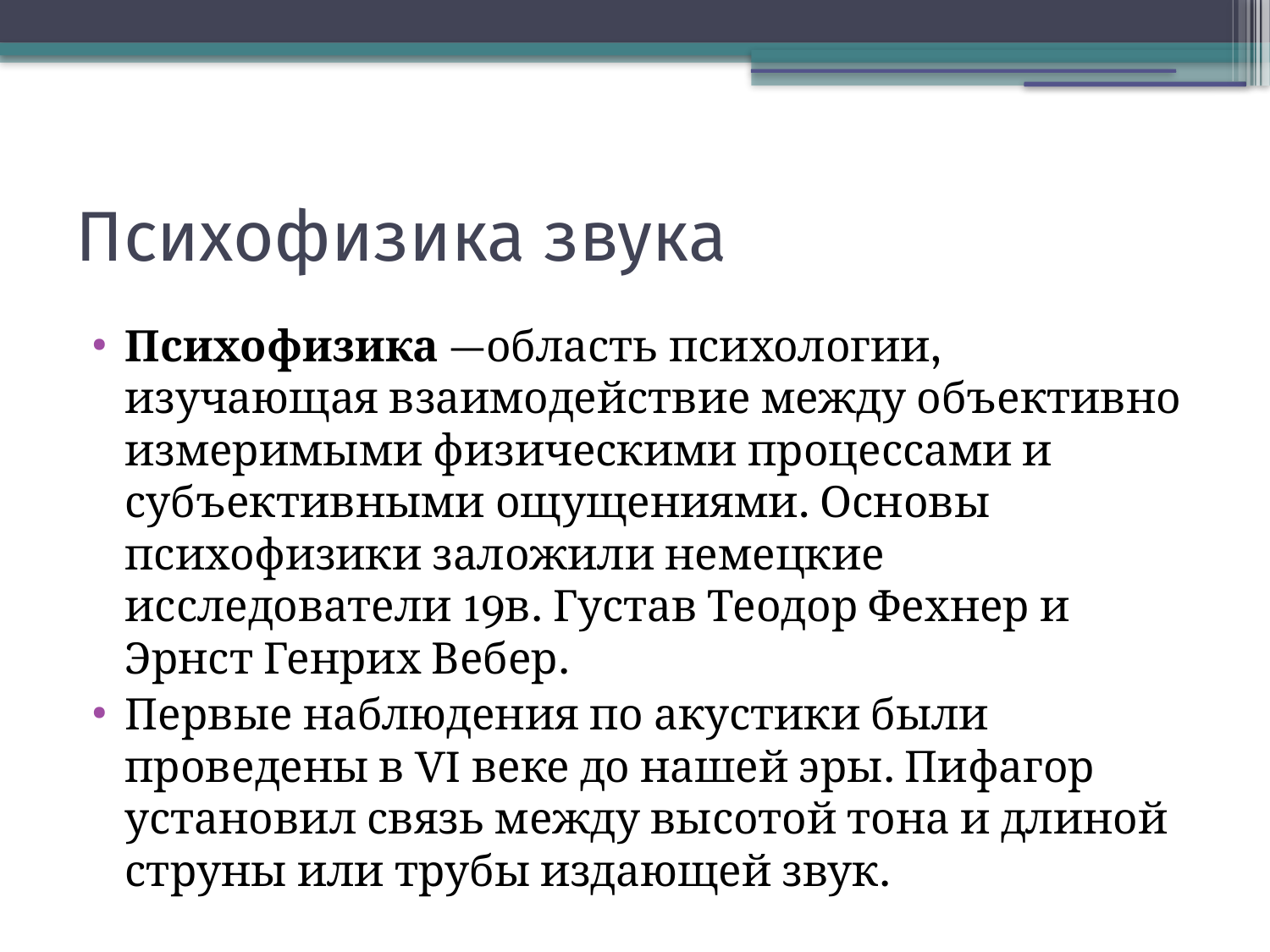

Психофизика звука
Психофизика —область психологии, изучающая взаимодействие между объективно измеримыми физическими процессами и субъективными ощущениями. Основы психофизики заложили немецкие исследователи 19в. Густав Теодор Фехнер и Эрнст Генрих Вебер.
Первые наблюдения по акустики были проведены в VI веке до нашей эры. Пифагор установил связь между высотой тона и длиной струны или трубы издающей звук.